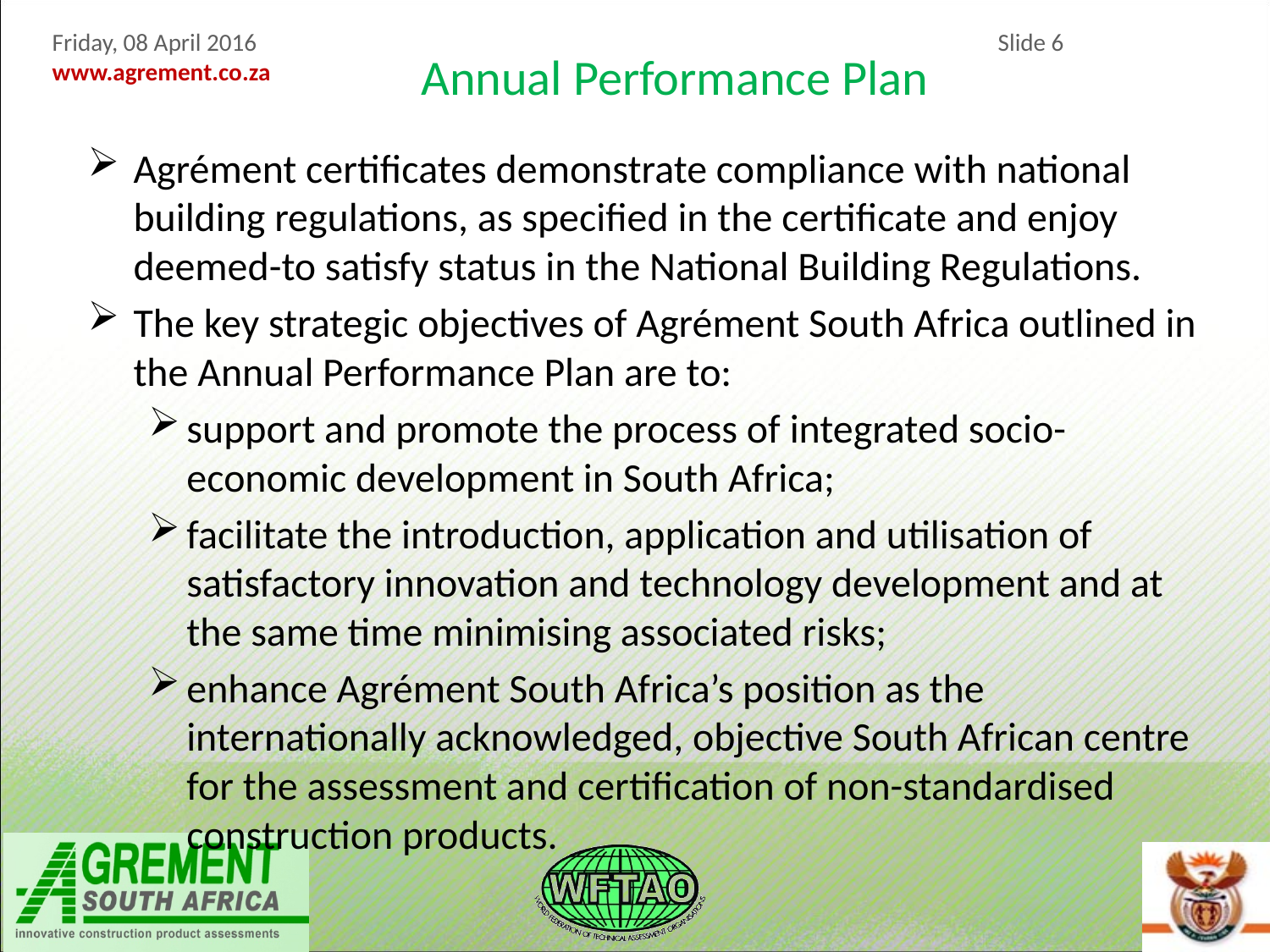

Annual Performance Plan
Agrément certificates demonstrate compliance with national building regulations, as specified in the certificate and enjoy deemed-to satisfy status in the National Building Regulations.
The key strategic objectives of Agrément South Africa outlined in the Annual Performance Plan are to:
support and promote the process of integrated socio-economic development in South Africa;
facilitate the introduction, application and utilisation of satisfactory innovation and technology development and at the same time minimising associated risks;
enhance Agrément South Africa’s position as the internationally acknowledged, objective South African centre for the assessment and certification of non-standardised construction products.